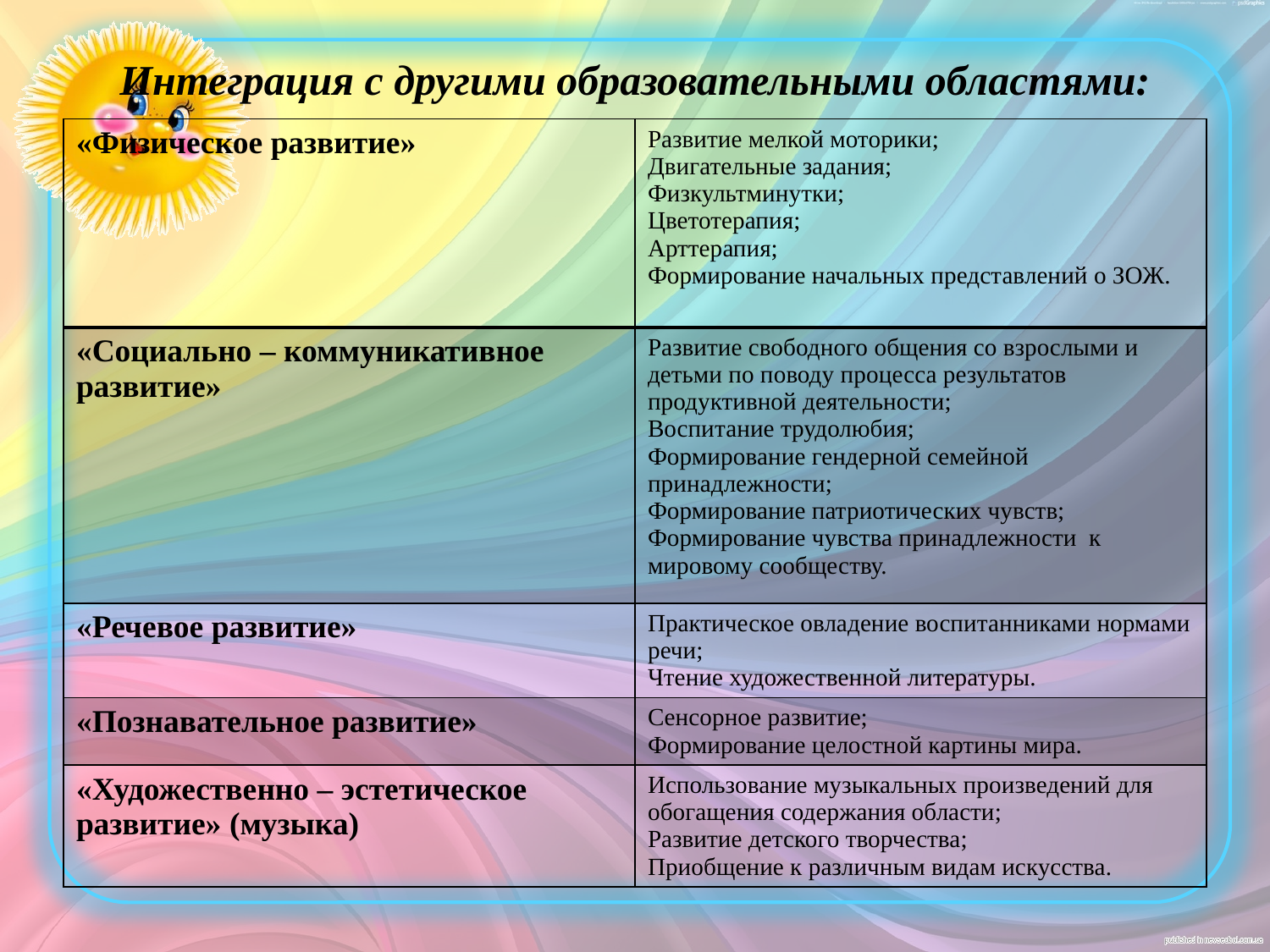

# Интеграция с другими образовательными областями:
| «Физическое развитие» | Развитие мелкой моторики; Двигательные задания; Физкультминутки; Цветотерапия; Арттерапия; Формирование начальных представлений о ЗОЖ. |
| --- | --- |
| «Социально – коммуникативное развитие» | Развитие свободного общения со взрослыми и детьми по поводу процесса результатов продуктивной деятельности; Воспитание трудолюбия; Формирование гендерной семейной принадлежности; Формирование патриотических чувств; Формирование чувства принадлежности к мировому сообществу. |
| «Речевое развитие» | Практическое овладение воспитанниками нормами речи; Чтение художественной литературы. |
| «Познавательное развитие» | Сенсорное развитие; Формирование целостной картины мира. |
| «Художественно – эстетическое развитие» (музыка) | Использование музыкальных произведений для обогащения содержания области; Развитие детского творчества; Приобщение к различным видам искусства. |